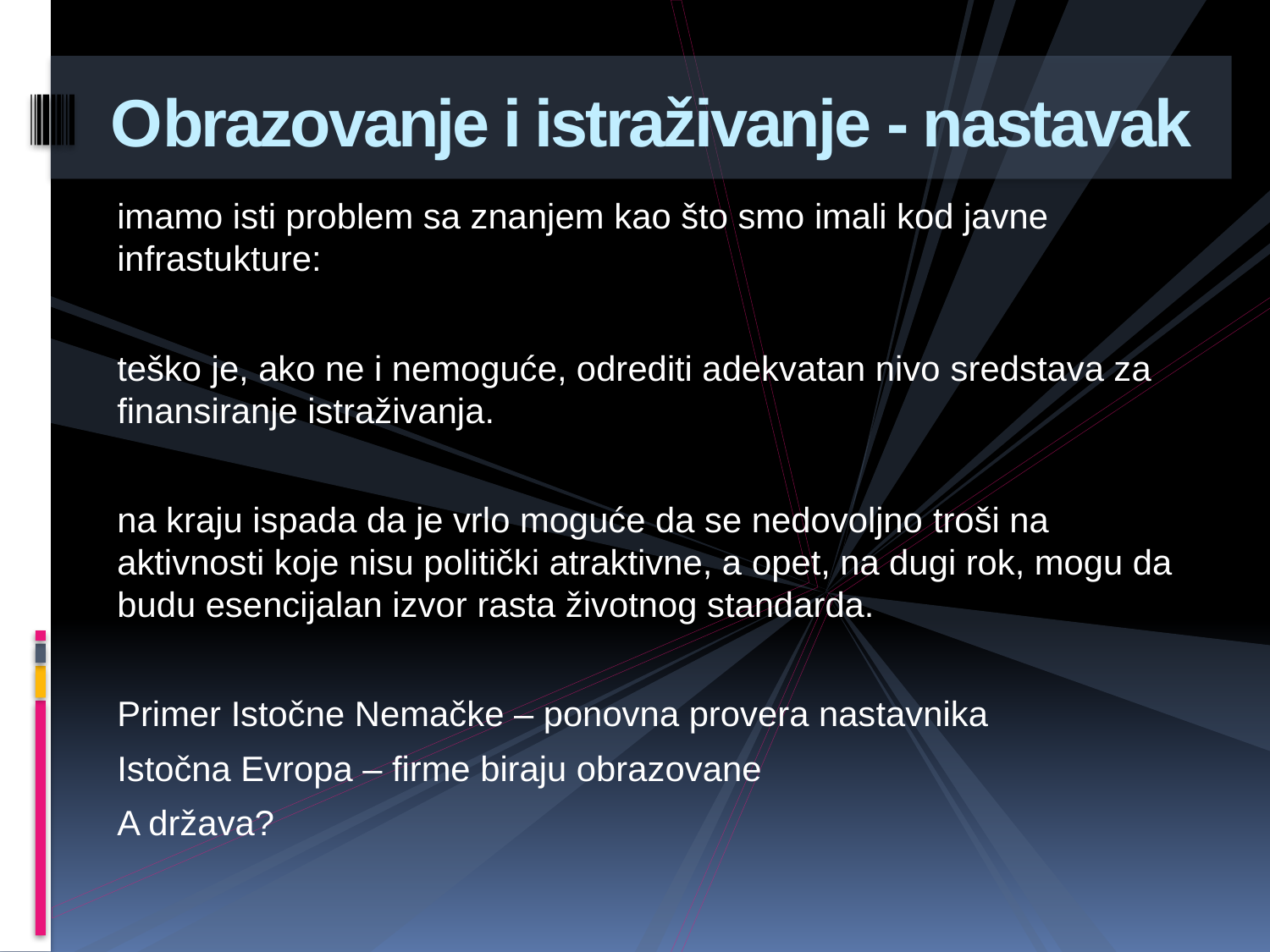

# Obrazovanje i istraživanje - nastavak
imamo isti problem sa znanjem kao što smo imali kod javne infrastukture:

teško je, ako ne i nemoguće, odrediti adekvatan nivo sredstava za finansiranje istraživanja.

na kraju ispada da je vrlo moguće da se nedovoljno troši na aktivnosti koje nisu politički atraktivne, a opet, na dugi rok, mogu da budu esencijalan izvor rasta životnog standarda.

Primer Istočne Nemačke – ponovna provera nastavnika
Istočna Evropa – firme biraju obrazovane
A država?